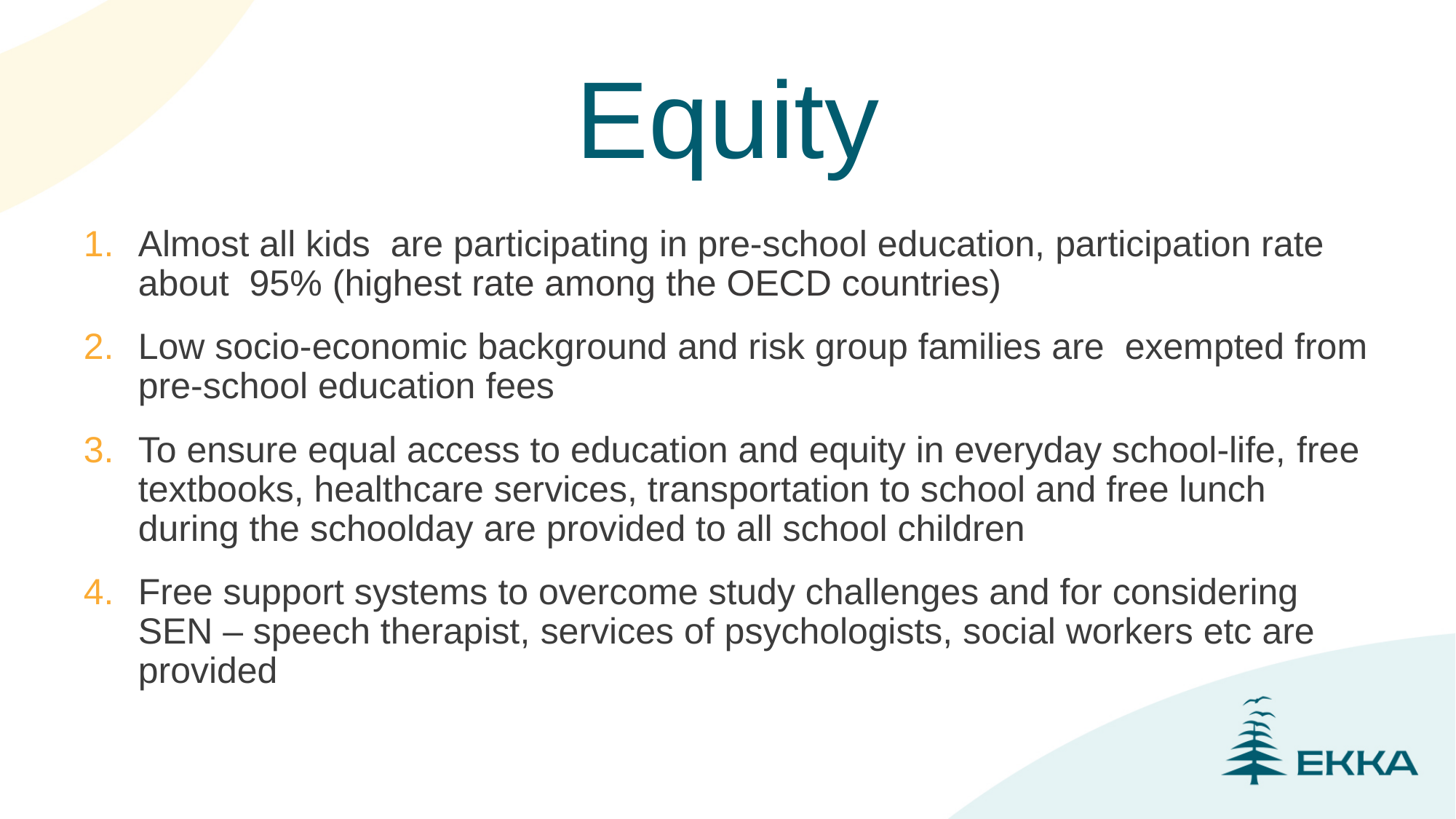

# Equity

Almost all kids  are participating in pre-school education, participation rate about  95% (highest rate among the OECD countries)
Low socio-economic background and risk group families are  exempted from pre-school education fees
To ensure equal access to education and equity in everyday school-life, free textbooks, healthcare services, transportation to school and free lunch during the schoolday are provided to all school children
Free support systems to overcome study challenges and for considering SEN – speech therapist, services of psychologists, social workers etc are provided